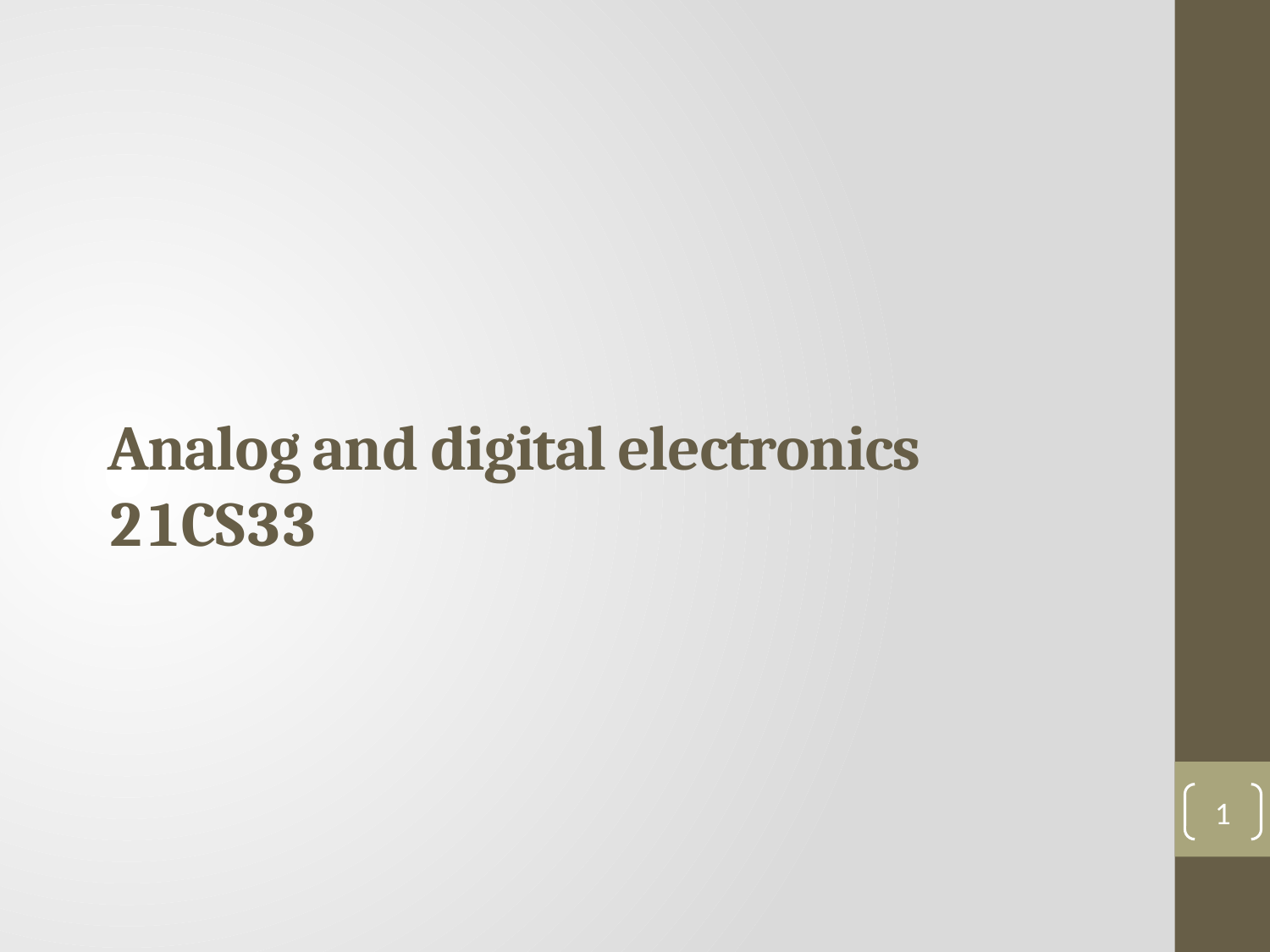

# Analog and digital electronics 21CS33

1